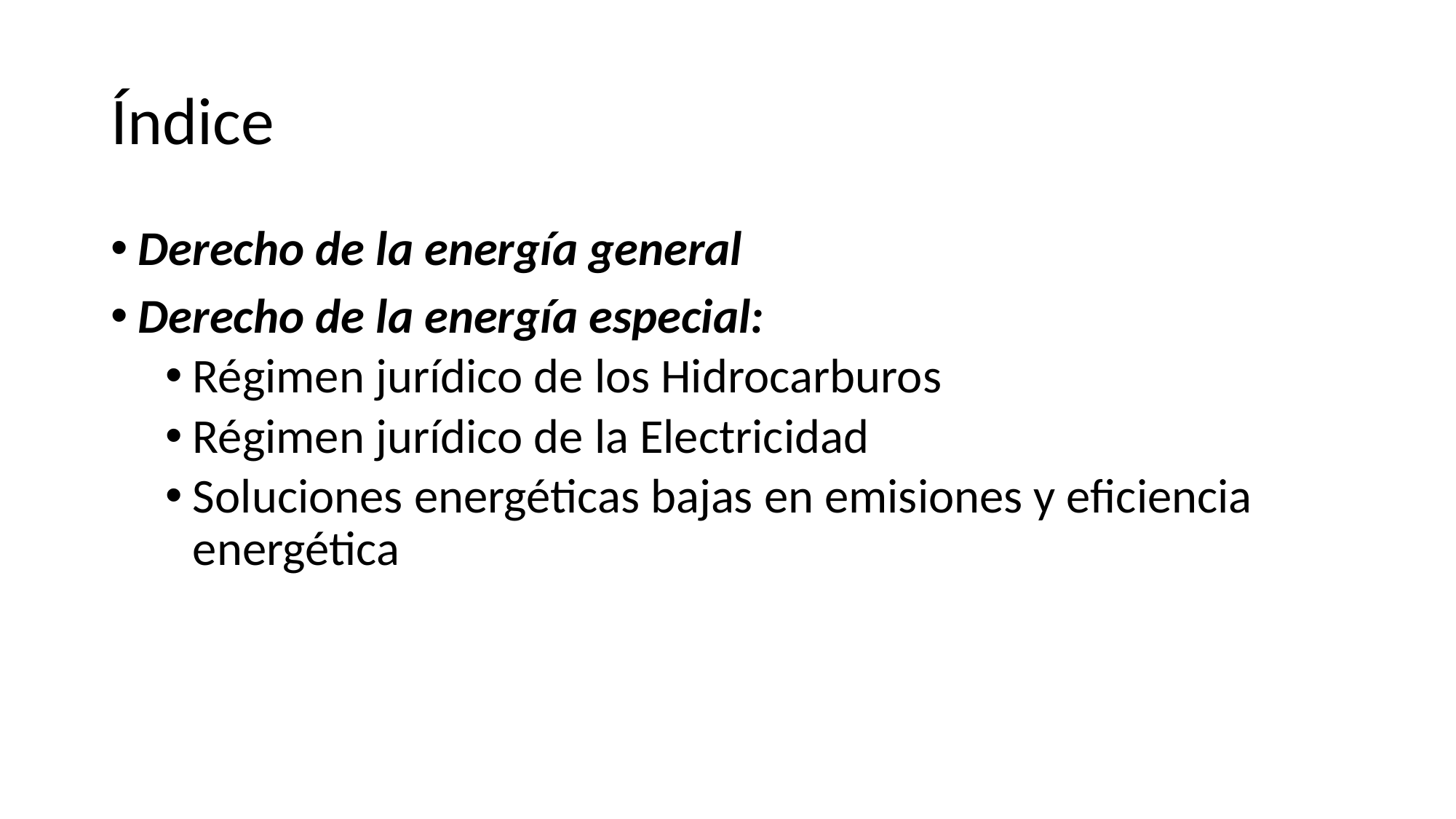

# Índice
Derecho de la energía general
Derecho de la energía especial:
Régimen jurídico de los Hidrocarburos
Régimen jurídico de la Electricidad
Soluciones energéticas bajas en emisiones y eficiencia energética